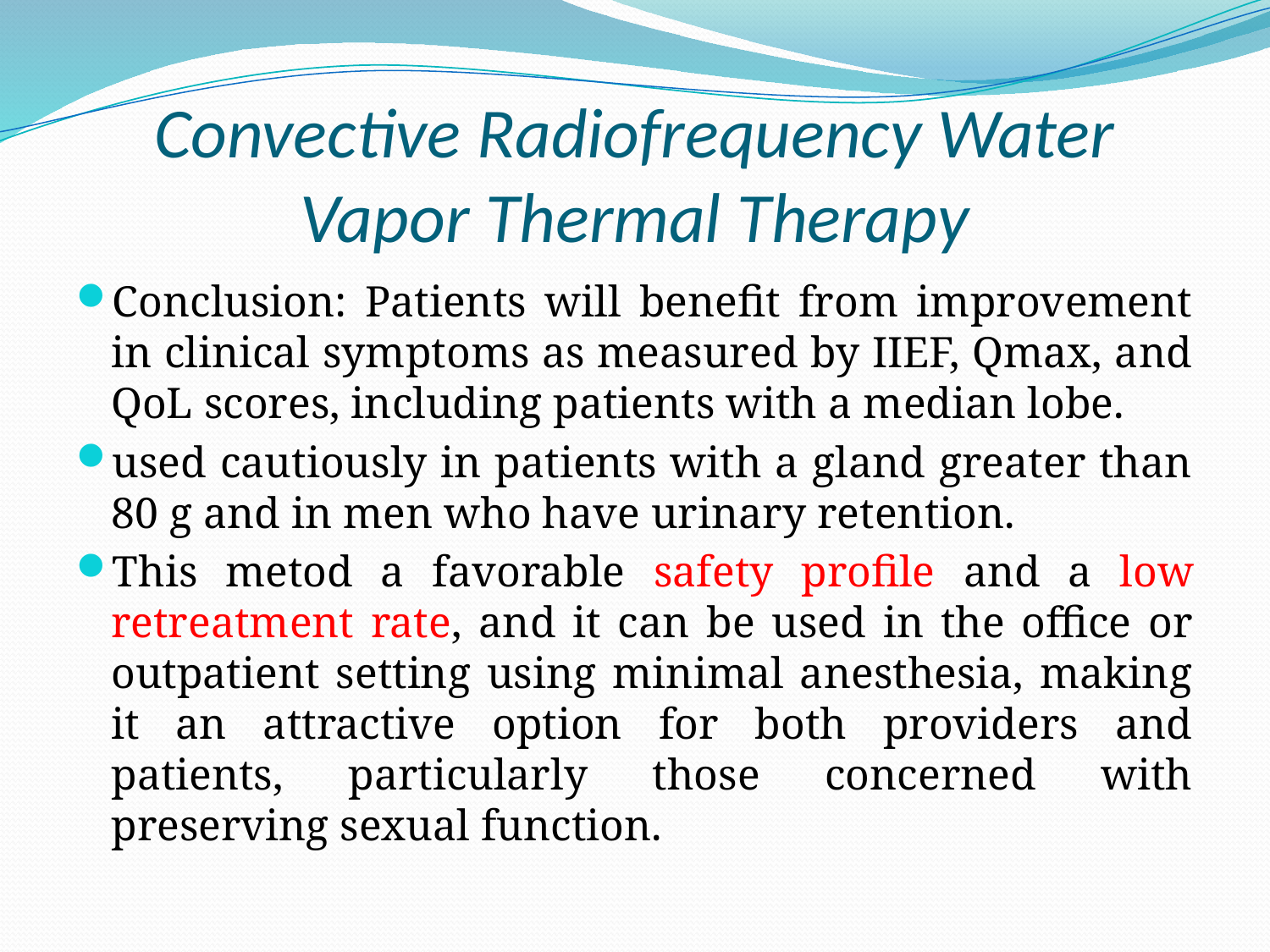

# Convective Radiofrequency Water Vapor Thermal Therapy
Conclusion: Patients will benefit from improvement in clinical symptoms as measured by IIEF, Qmax, and QoL scores, including patients with a median lobe.
used cautiously in patients with a gland greater than 80 g and in men who have urinary retention.
This metod a favorable safety profile and a low retreatment rate, and it can be used in the office or outpatient setting using minimal anesthesia, making it an attractive option for both providers and patients, particularly those concerned with preserving sexual function.